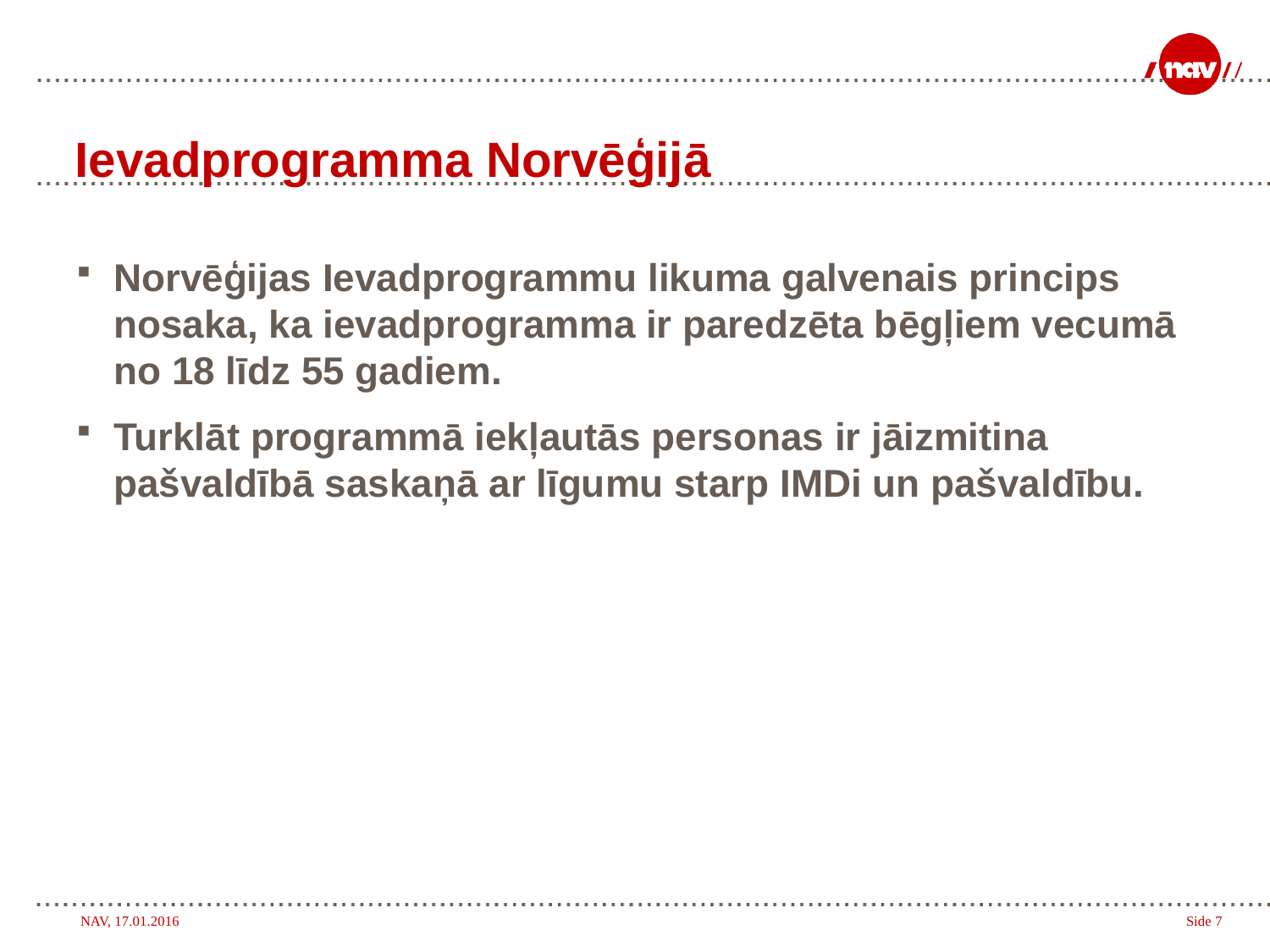

# Ievadprogramma Norvēģijā
Norvēģijas Ievadprogrammu likuma galvenais princips nosaka, ka ievadprogramma ir paredzēta bēgļiem vecumā no 18 līdz 55 gadiem.
Turklāt programmā iekļautās personas ir jāizmitina pašvaldībā saskaņā ar līgumu starp IMDi un pašvaldību.